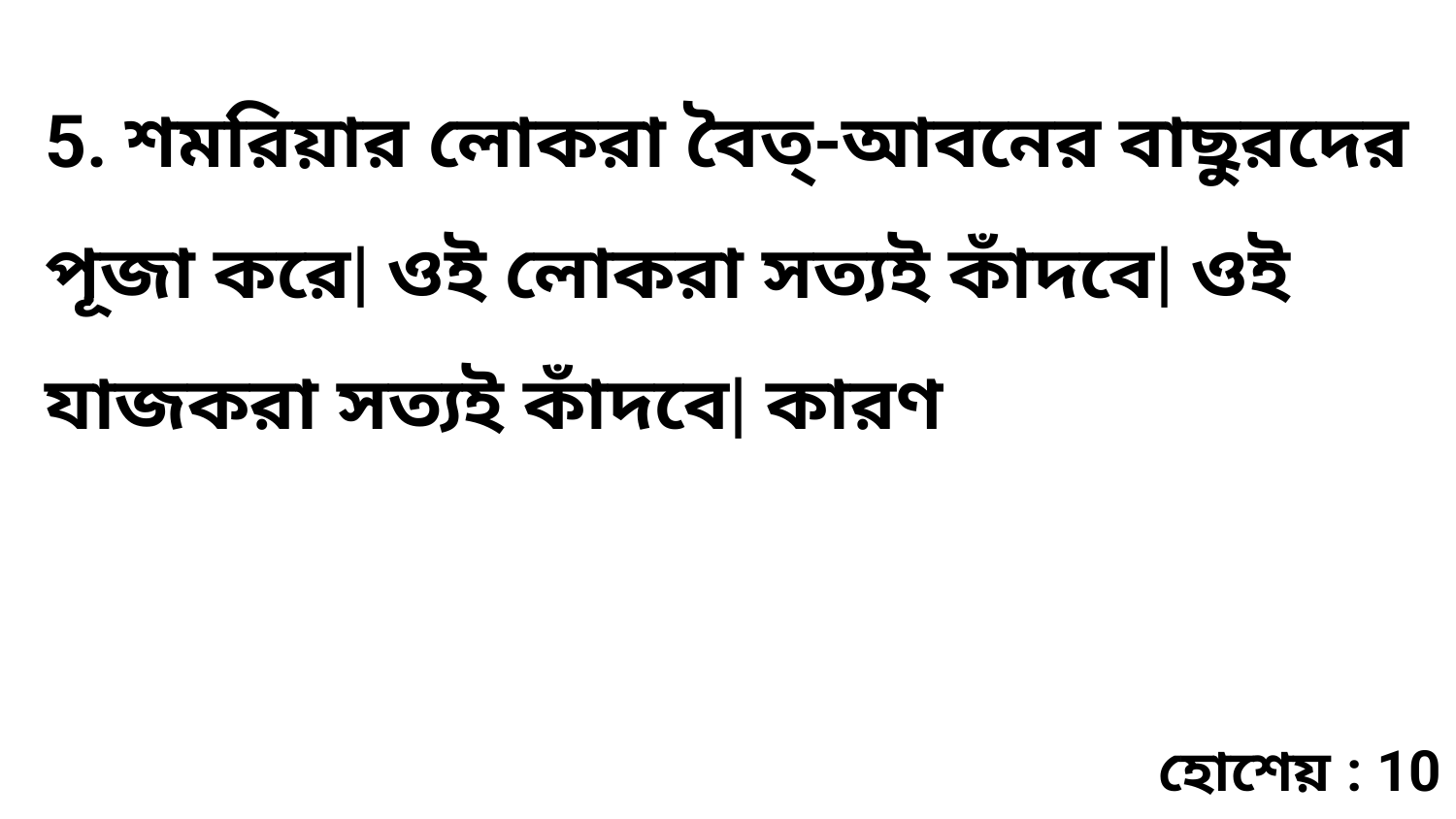

5. শমরিয়ার লোকরা বৈত্‌-আবনের বাছুরদের পূজা করে| ওই লোকরা সত্যই কাঁদবে| ওই যাজকরা সত্যই কাঁদবে| কারণ
হোশেয় : 10